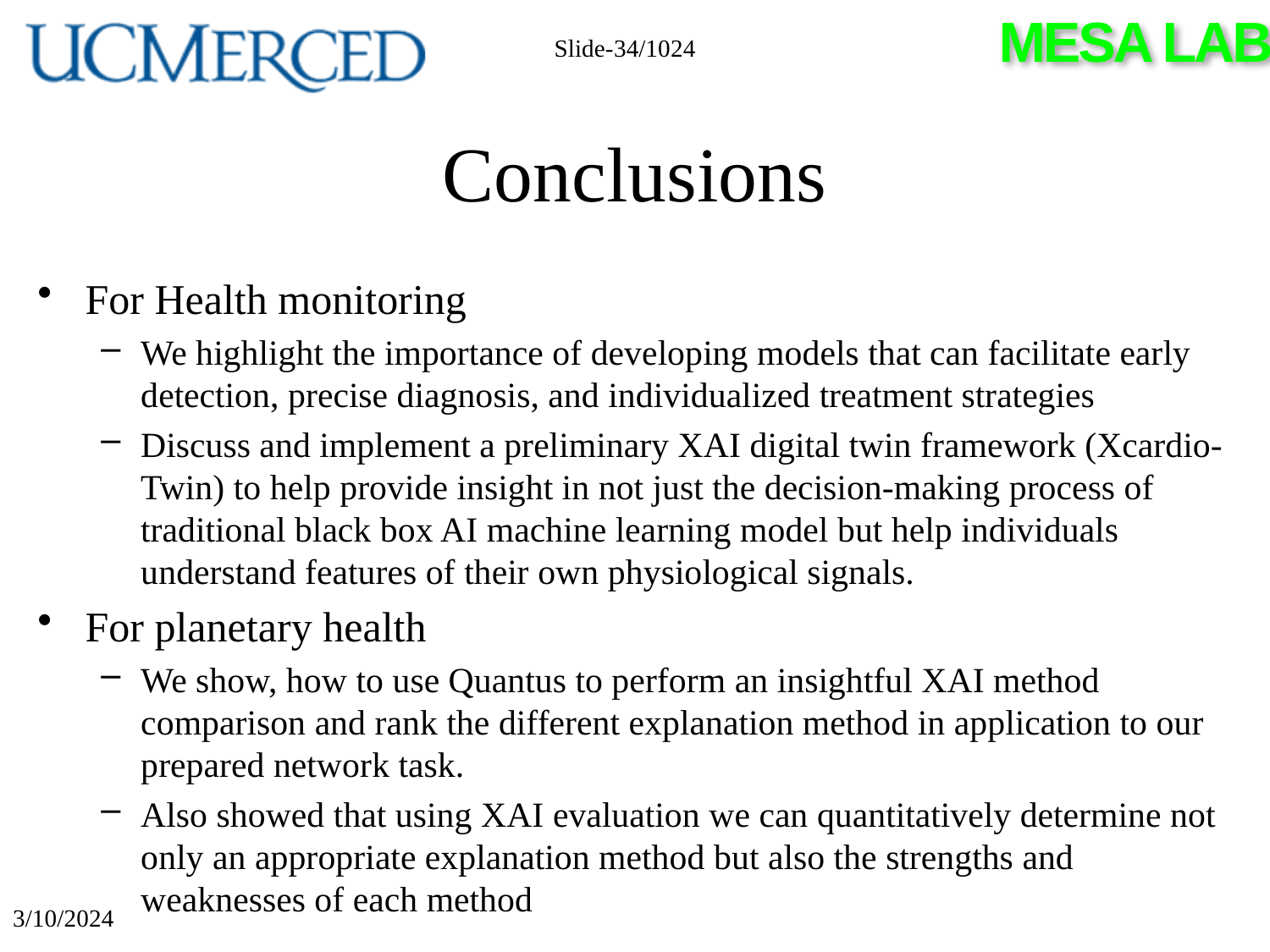

Slide-34/1024
# Conclusions
For Health monitoring
We highlight the importance of developing models that can facilitate early detection, precise diagnosis, and individualized treatment strategies
Discuss and implement a preliminary XAI digital twin framework (Xcardio-Twin) to help provide insight in not just the decision-making process of traditional black box AI machine learning model but help individuals understand features of their own physiological signals.
For planetary health
We show, how to use Quantus to perform an insightful XAI method comparison and rank the different explanation method in application to our prepared network task.
Also showed that using XAI evaluation we can quantitatively determine not only an appropriate explanation method but also the strengths and weaknesses of each method

3/10/2024